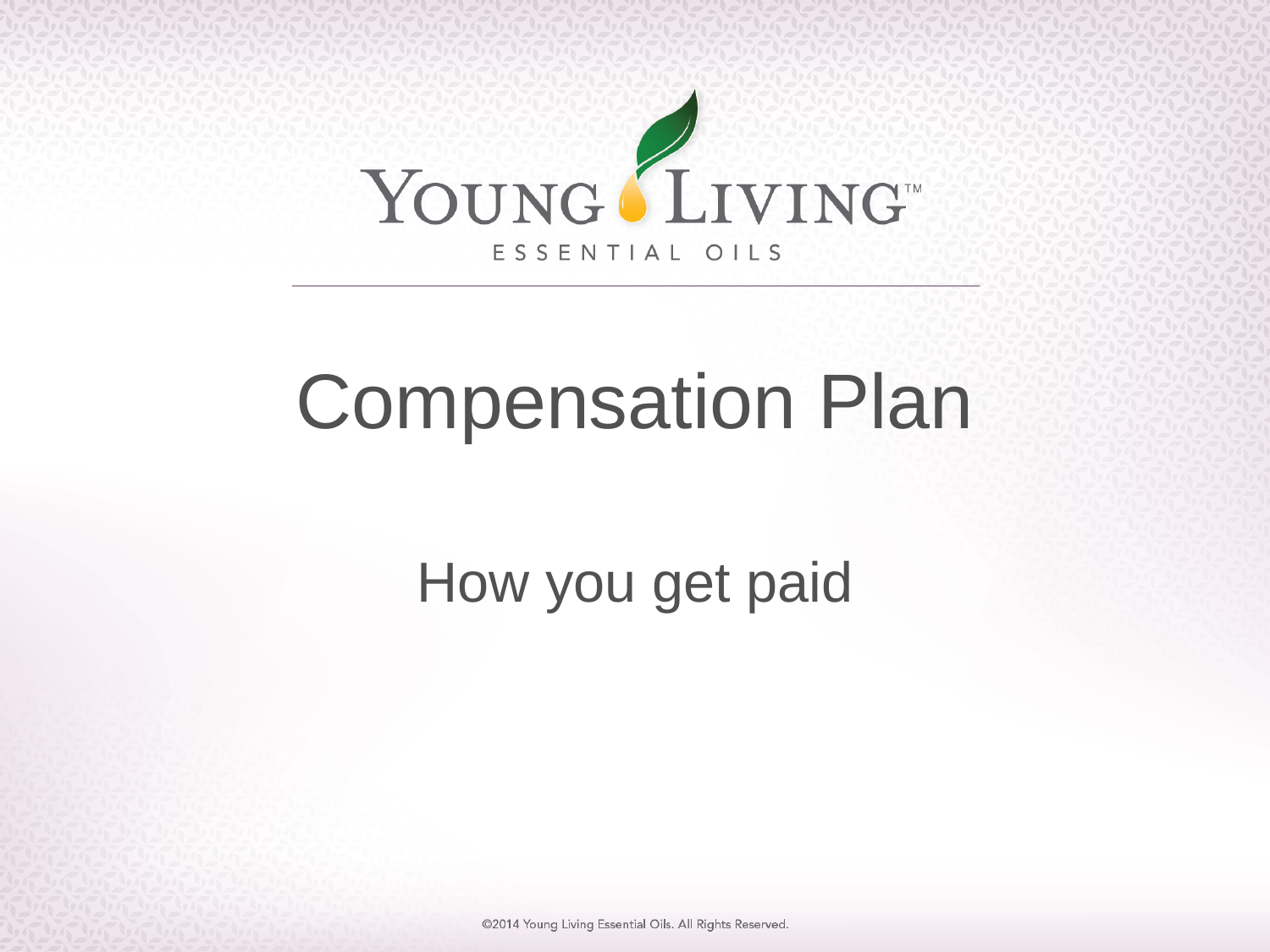

# Compensation Plan
How you get paid